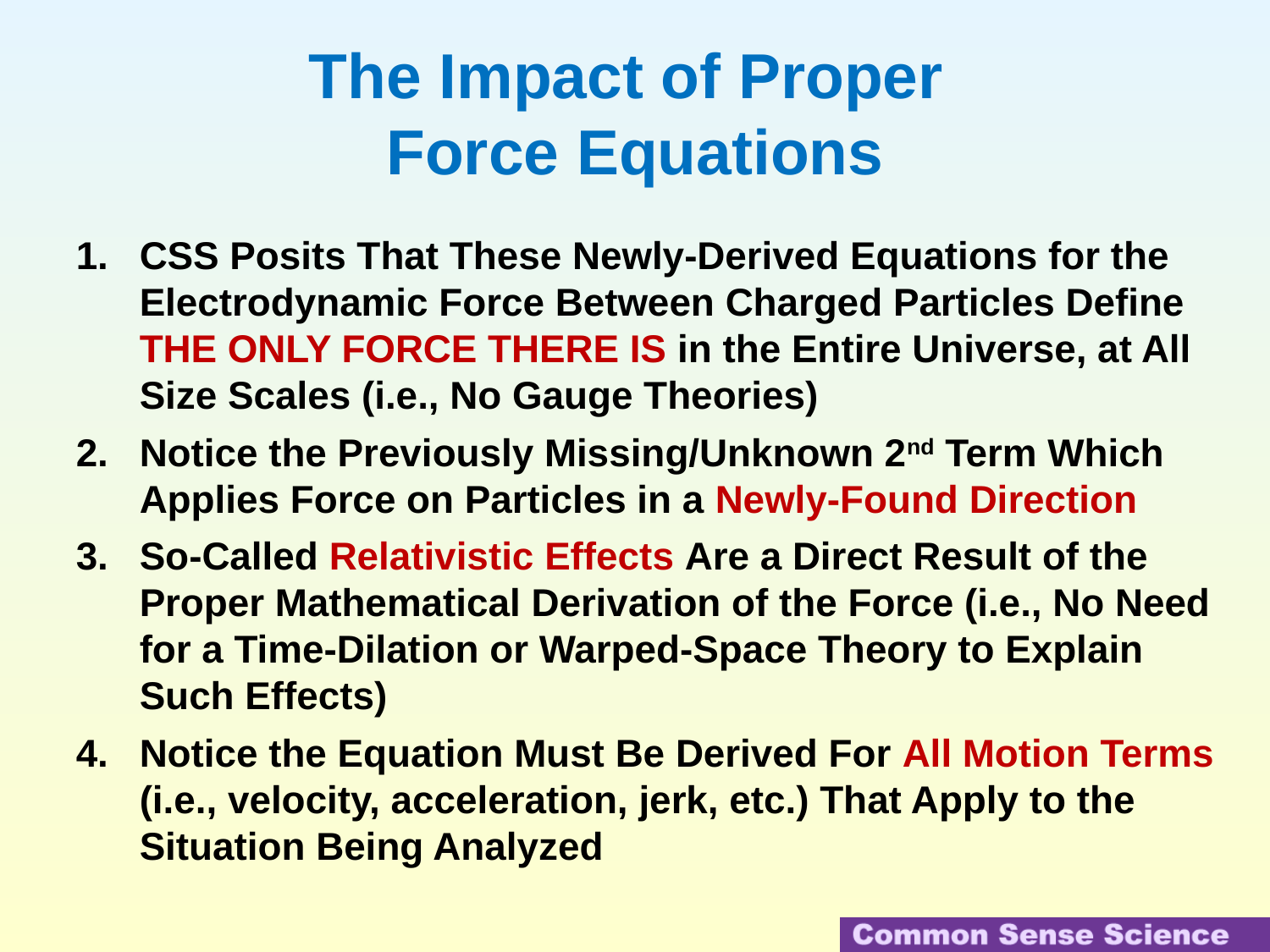

# The Impact of Proper Force Equations
CSS Posits That These Newly-Derived Equations for the Electrodynamic Force Between Charged Particles Define THE ONLY FORCE THERE IS in the Entire Universe, at All Size Scales (i.e., No Gauge Theories)
Notice the Previously Missing/Unknown 2nd Term Which Applies Force on Particles in a Newly-Found Direction
So-Called Relativistic Effects Are a Direct Result of the Proper Mathematical Derivation of the Force (i.e., No Need for a Time-Dilation or Warped-Space Theory to Explain Such Effects)
Notice the Equation Must Be Derived For All Motion Terms (i.e., velocity, acceleration, jerk, etc.) That Apply to the Situation Being Analyzed